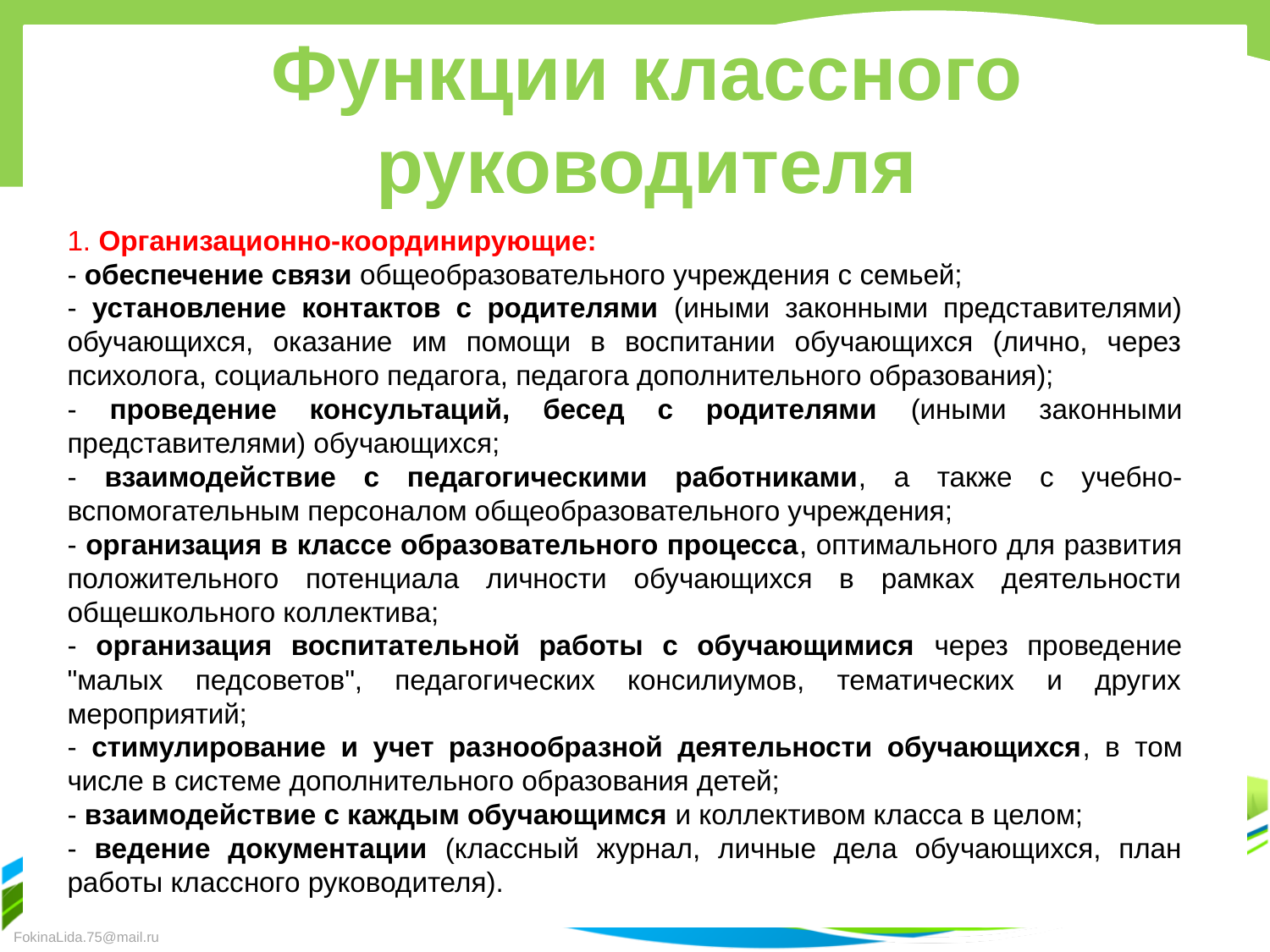

# Функции классного руководителя
1. Организационно-координирующие:
- обеспечение связи общеобразовательного учреждения с семьей;
- установление контактов с родителями (иными законными представителями) обучающихся, оказание им помощи в воспитании обучающихся (лично, через психолога, социального педагога, педагога дополнительного образования);
- проведение консультаций, бесед с родителями (иными законными представителями) обучающихся;
- взаимодействие с педагогическими работниками, а также с учебно-вспомогательным персоналом общеобразовательного учреждения;
- организация в классе образовательного процесса, оптимального для развития положительного потенциала личности обучающихся в рамках деятельности общешкольного коллектива;
- организация воспитательной работы с обучающимися через проведение "малых педсоветов", педагогических консилиумов, тематических и других мероприятий;
- стимулирование и учет разнообразной деятельности обучающихся, в том числе в системе дополнительного образования детей;
- взаимодействие с каждым обучающимся и коллективом класса в целом;
- ведение документации (классный журнал, личные дела обучающихся, план работы классного руководителя).